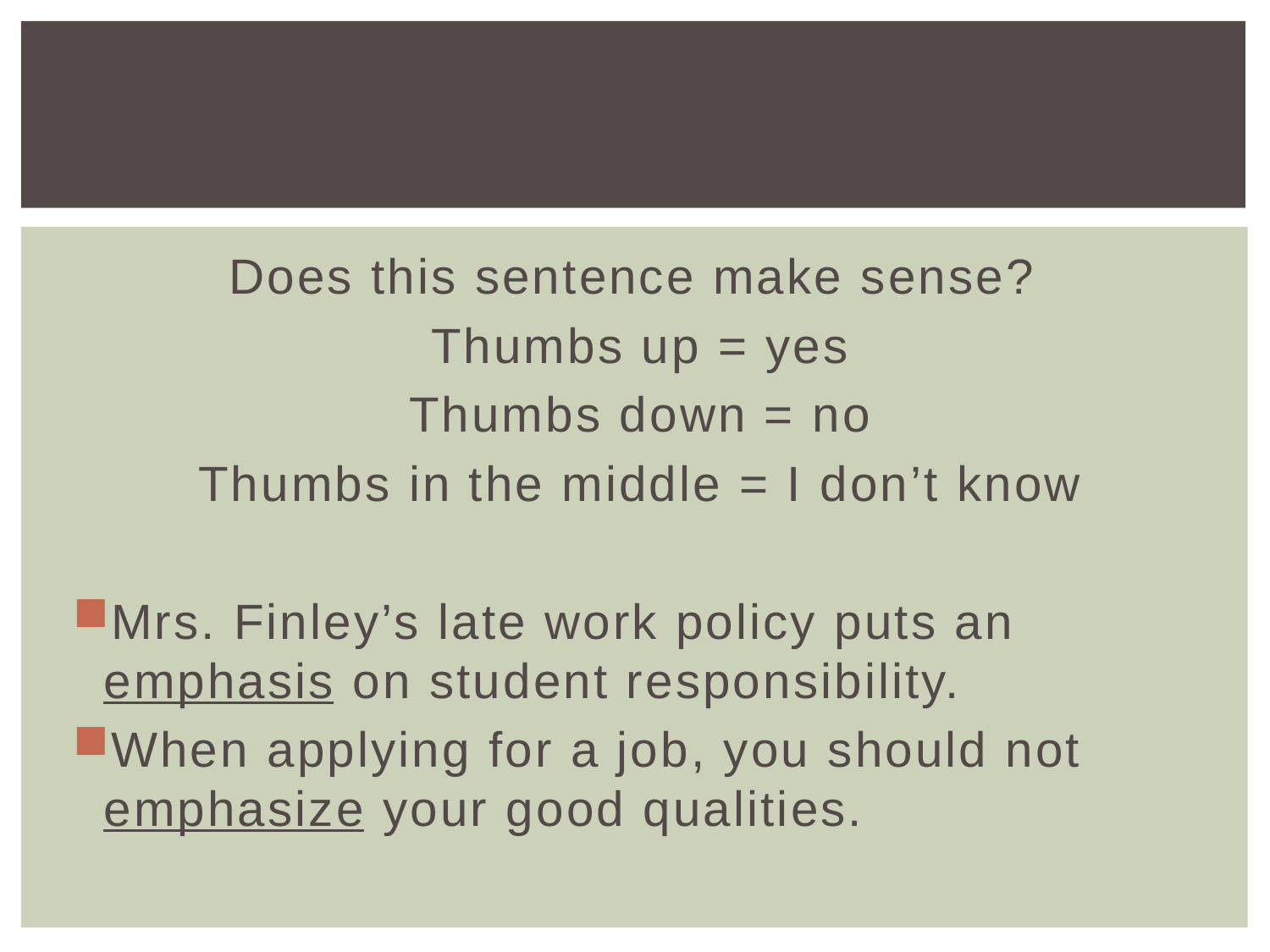

#
Does this sentence make sense?
Thumbs up = yes
Thumbs down = no
Thumbs in the middle = I don’t know

Mrs. Finley’s late work policy puts an emphasis on student responsibility.
When applying for a job, you should not emphasize your good qualities.